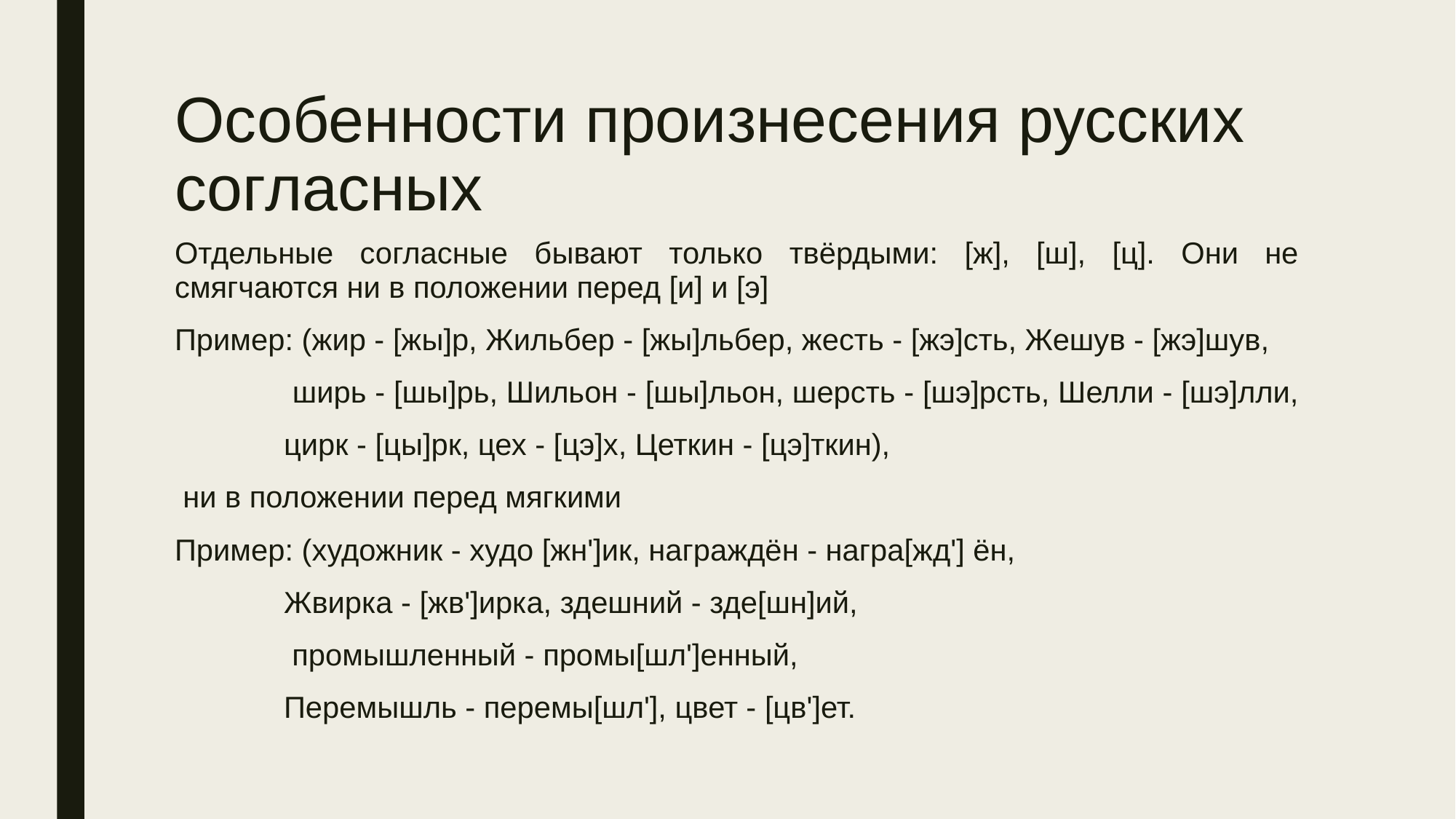

# Особенности произнесения русских согласных
Отдельные согласные бывают только твёрдыми: [ж], [ш], [ц]. Они не смягчаются ни в положении перед [и] и [э]
Пример: (жир - [жы]р, Жильбер - [жы]льбер, жесть - [жэ]сть, Жешув - [жэ]шув,
	 ширь - [шы]рь, Шильон - [шы]льон, шерсть - [шэ]рсть, Шелли - [шэ]лли,
	цирк - [цы]рк, цех - [цэ]х, Цеткин - [цэ]ткин),
 ни в положении перед мягкими
Пример: (художник - худо [жн']ик, награждён - награ[жд'] ён,
	Жвирка - [жв']ирка, здешний - зде[шн]ий,
	 промышленный - промы[шл']енный,
	Перемышль - перемы[шл'], цвет - [цв']ет.